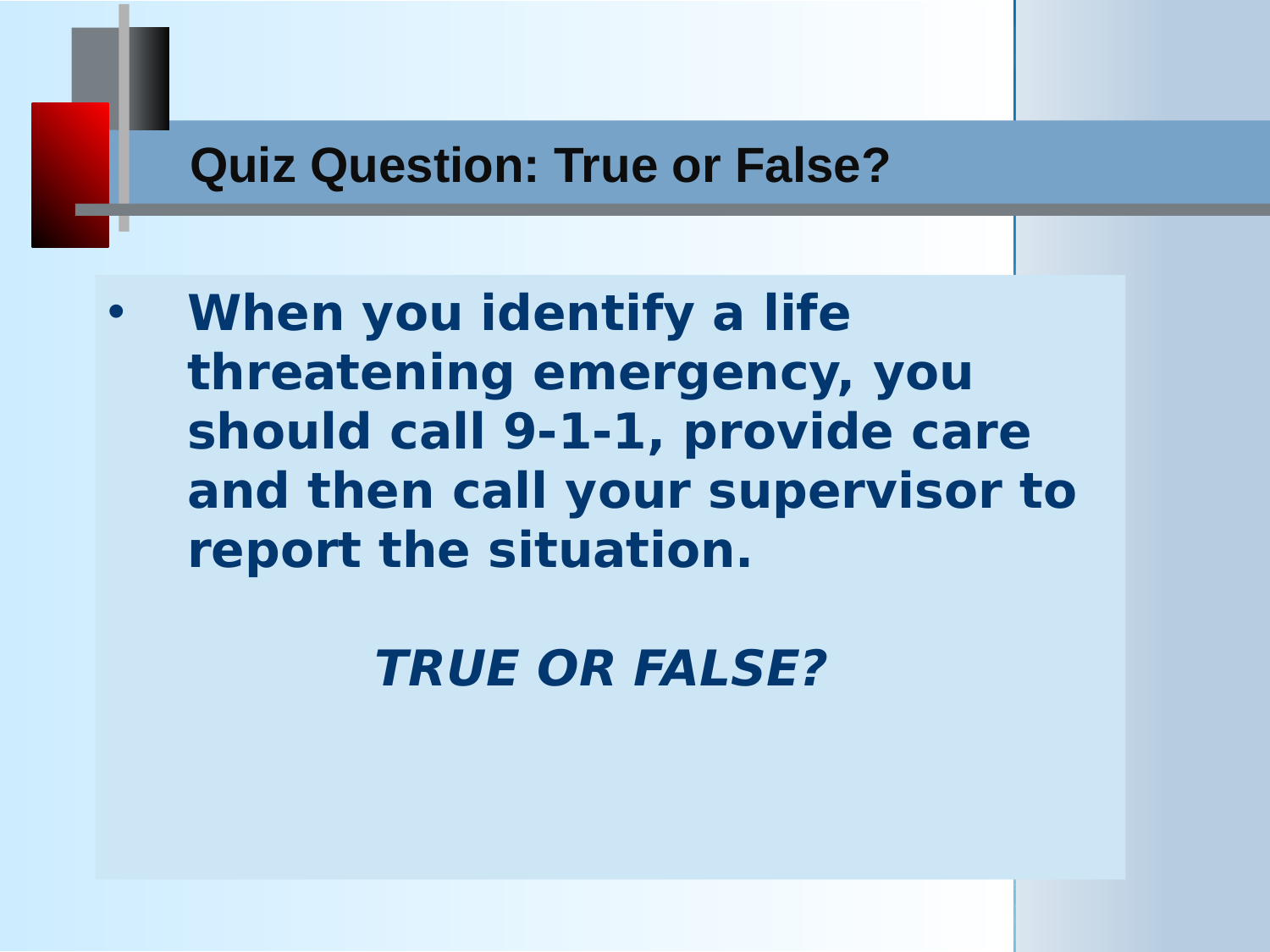

Quiz Question: True or False?
When you identify a life threatening emergency, you should call 9-1-1, provide care and then call your supervisor to report the situation.

TRUE OR FALSE?